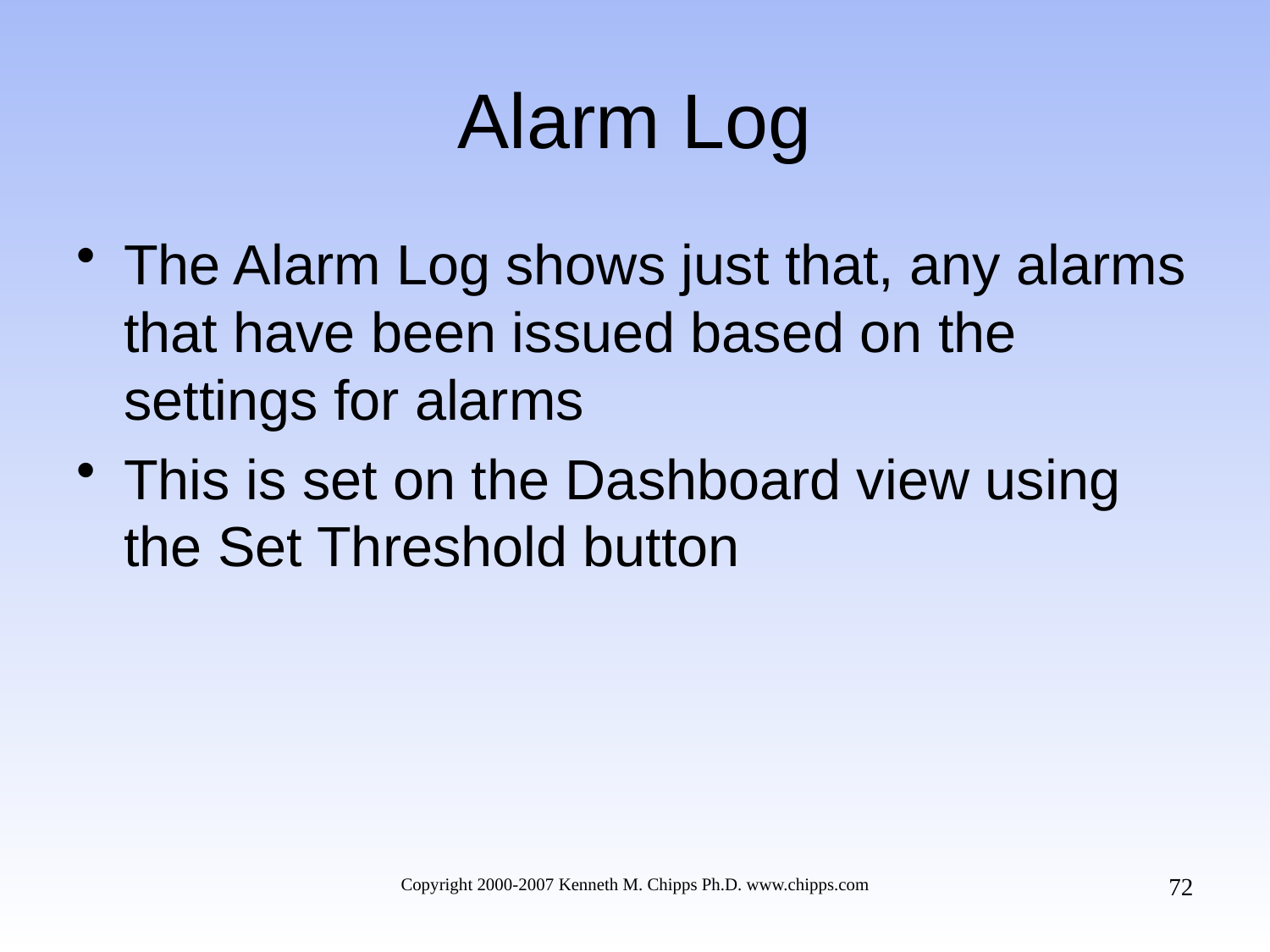

# Alarm Log
The Alarm Log shows just that, any alarms that have been issued based on the settings for alarms
This is set on the Dashboard view using the Set Threshold button
72
Copyright 2000-2007 Kenneth M. Chipps Ph.D. www.chipps.com